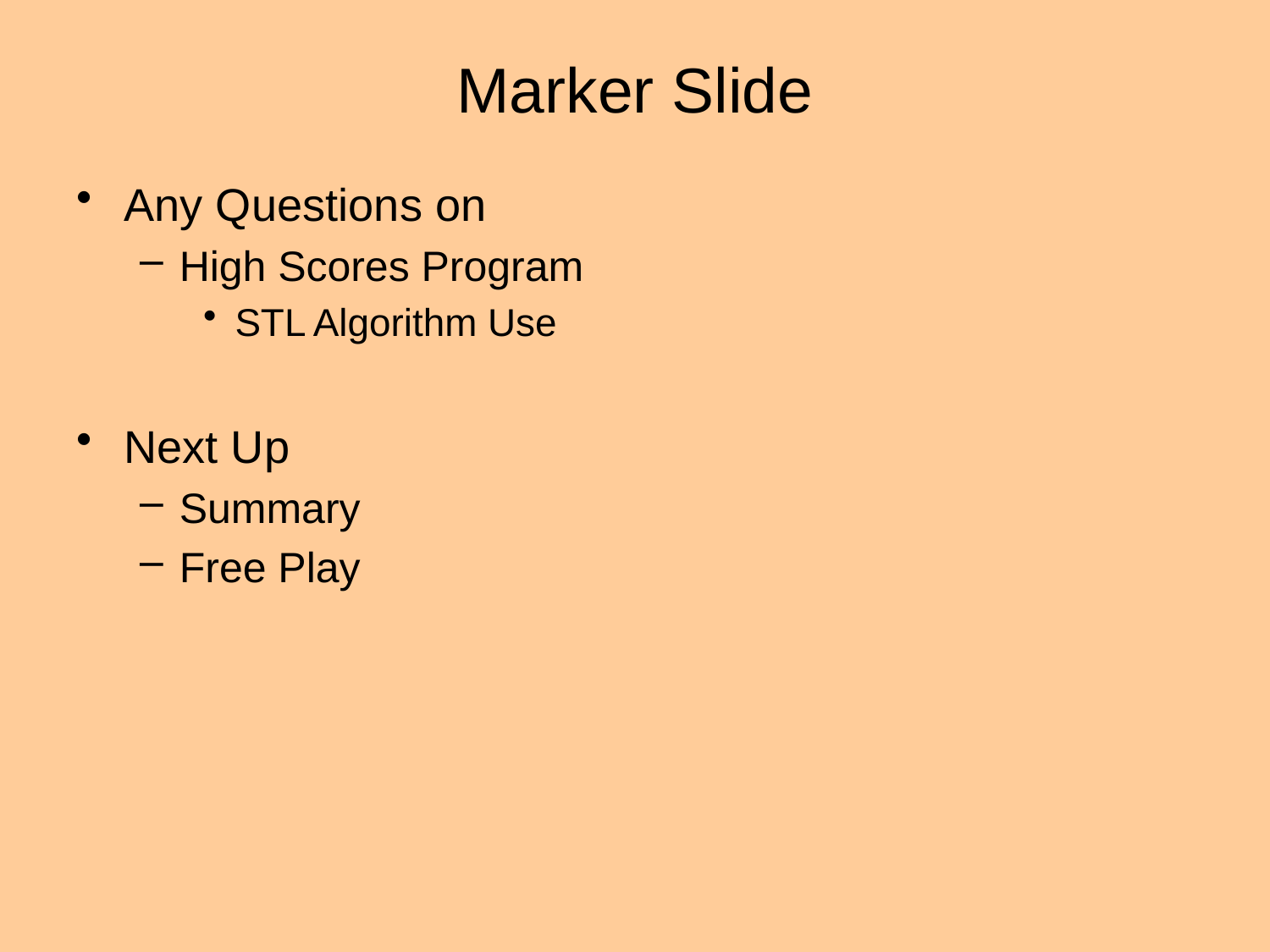

# Marker Slide
Any Questions on
High Scores Program
STL Algorithm Use

Next Up
Summary
Free Play